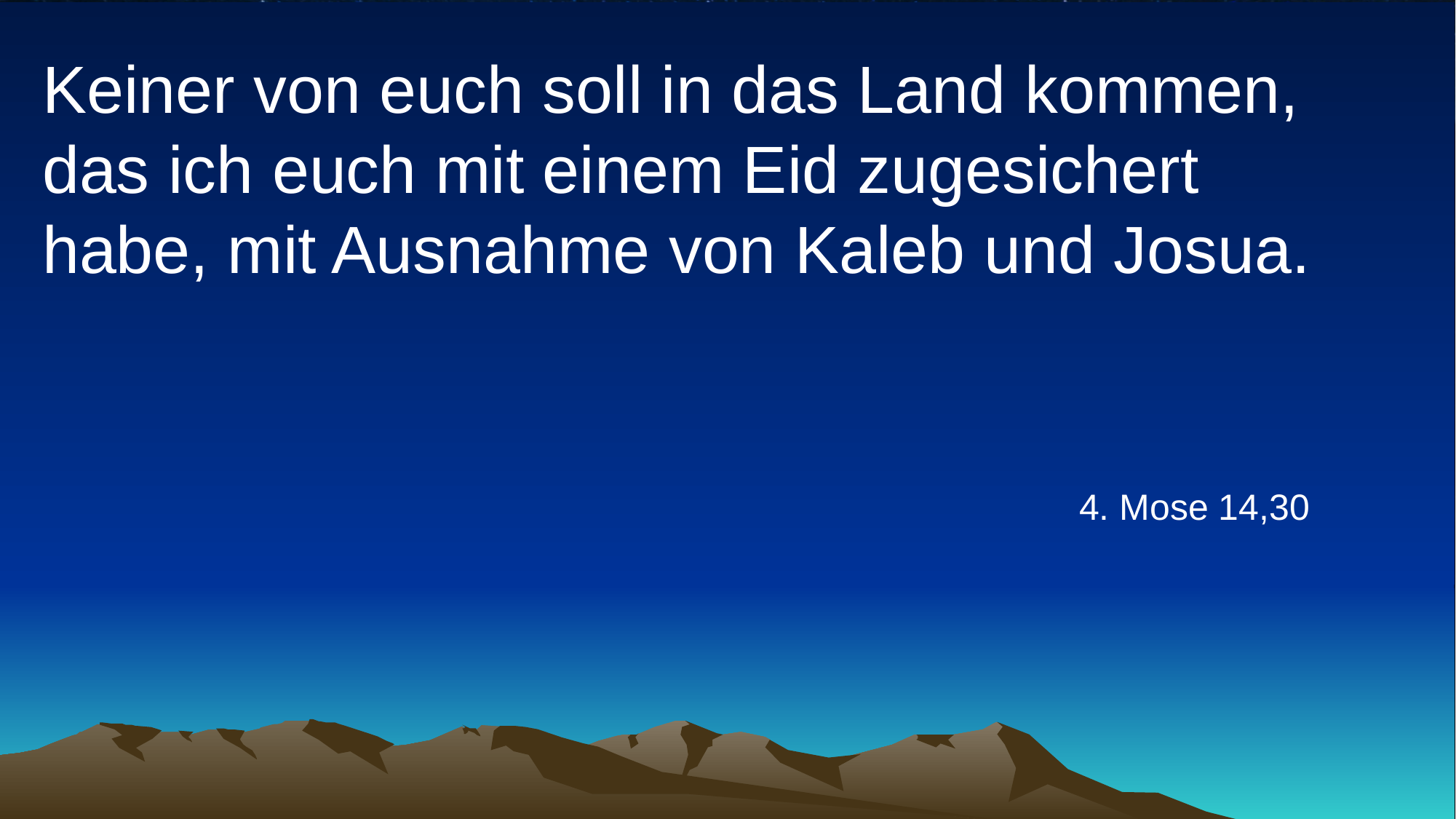

# Keiner von euch soll in das Land kommen, das ich euch mit einem Eid zugesichert habe, mit Ausnahme von Kaleb und Josua.
4. Mose 14,30